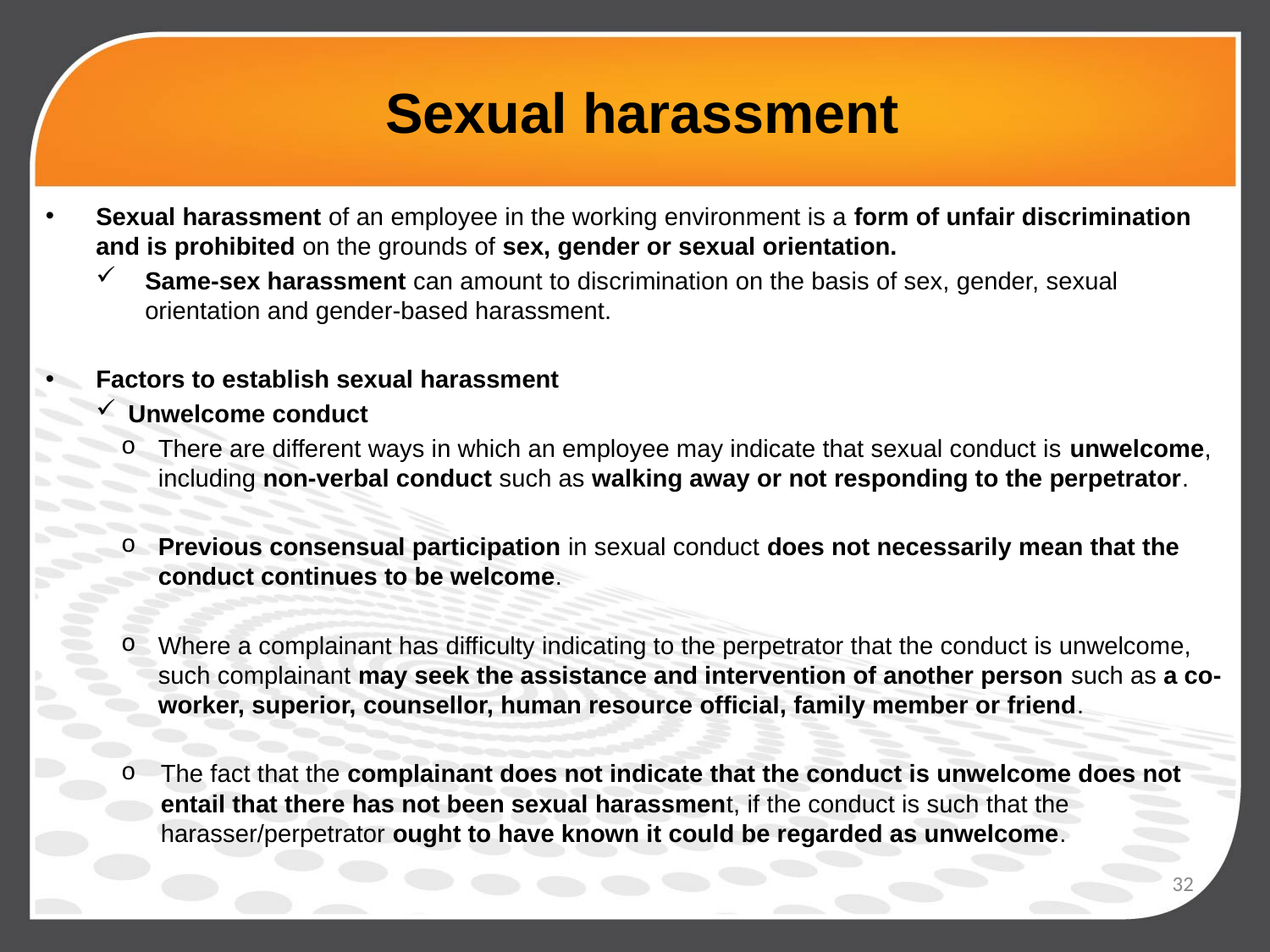

# Sexual harassment
Sexual harassment of an employee in the working environment is a form of unfair discrimination and is prohibited on the grounds of sex, gender or sexual orientation.
Same-sex harassment can amount to discrimination on the basis of sex, gender, sexual orientation and gender-based harassment.

Factors to establish sexual harassment
 Unwelcome conduct
There are different ways in which an employee may indicate that sexual conduct is unwelcome, including non-verbal conduct such as walking away or not responding to the perpetrator.

Previous consensual participation in sexual conduct does not necessarily mean that the conduct continues to be welcome.

Where a complainant has difficulty indicating to the perpetrator that the conduct is unwelcome, such complainant may seek the assistance and intervention of another person such as a co-worker, superior, counsellor, human resource official, family member or friend.

The fact that the complainant does not indicate that the conduct is unwelcome does not entail that there has not been sexual harassment, if the conduct is such that the harasser/perpetrator ought to have known it could be regarded as unwelcome.

32